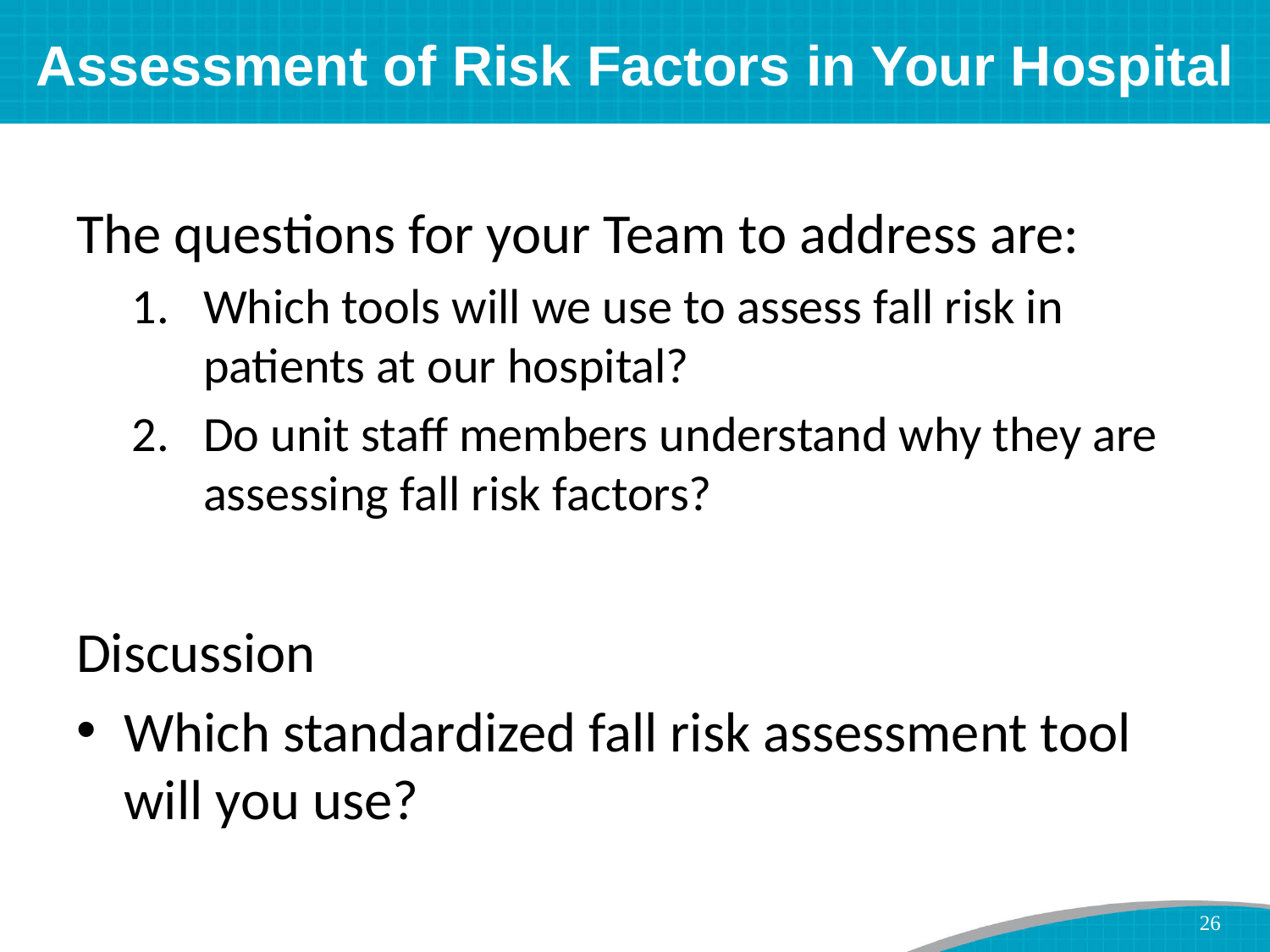

# Assessment of Risk Factors in Your Hospital
The questions for your Team to address are:
Which tools will we use to assess fall risk in patients at our hospital?
Do unit staff members understand why they are assessing fall risk factors?

Discussion
Which standardized fall risk assessment tool will you use?